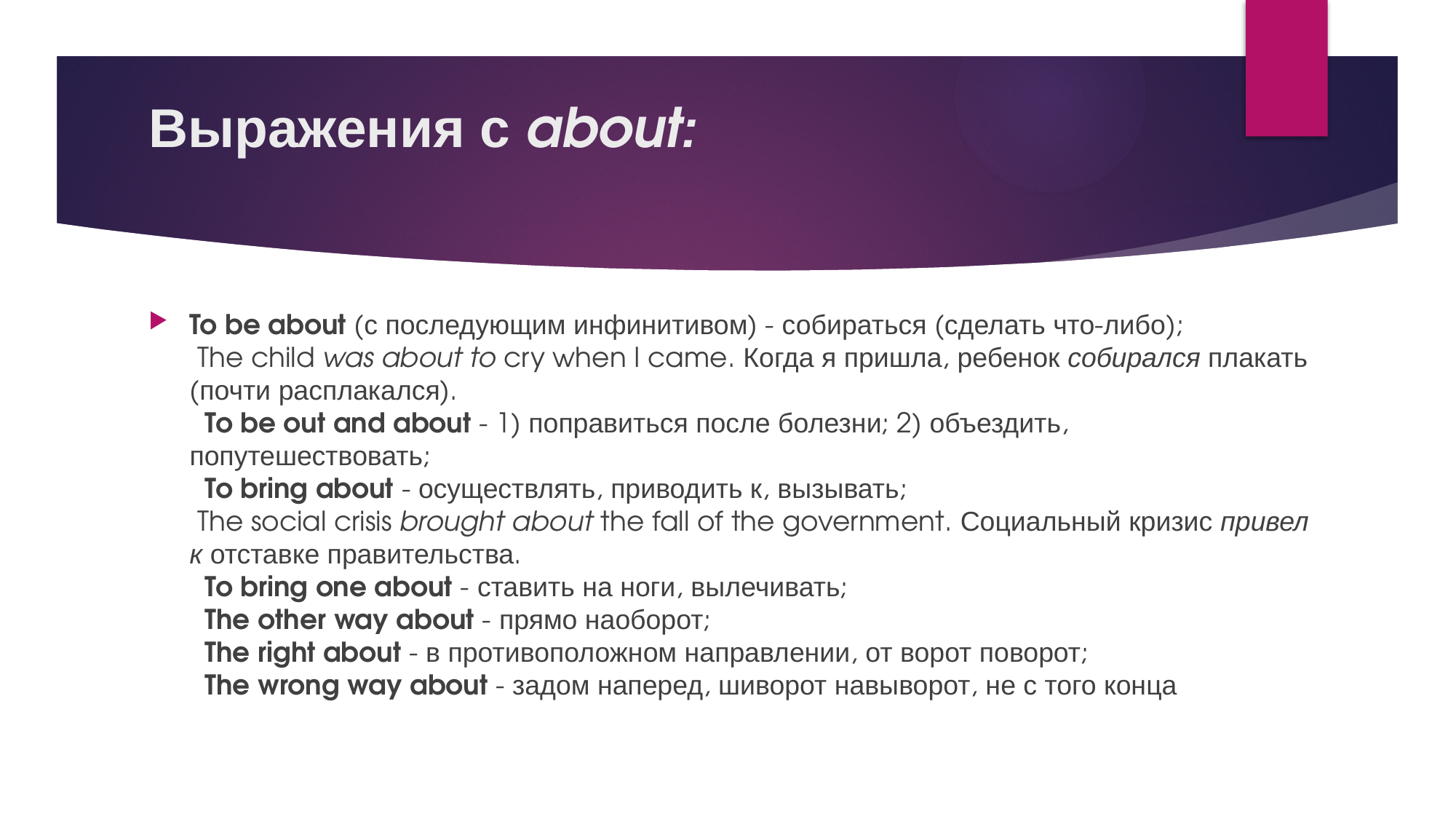

# Выражения с about:
To be about (с последующим инфинитивом) - собираться (сделать что-либо); 
 The child was about to cry when I came. Когда я пришла, ребенок собирался плакать (почти расплакался). 
  To be out and about - 1) поправиться после болезни; 2) объездить, попутешествовать; 
  To bring about - осуществлять, приводить к, вызывать; 
 The social crisis brought about the fall of the government. Социальный кризис привел к отставке правительства. 
  To bring one about - ставить на ноги, вылечивать; 
  The other way about - прямо наоборот; 
  The right about - в противоположном направлении, от ворот поворот; 
  The wrong way about - задом наперед, шиворот навыворот, не с того конца